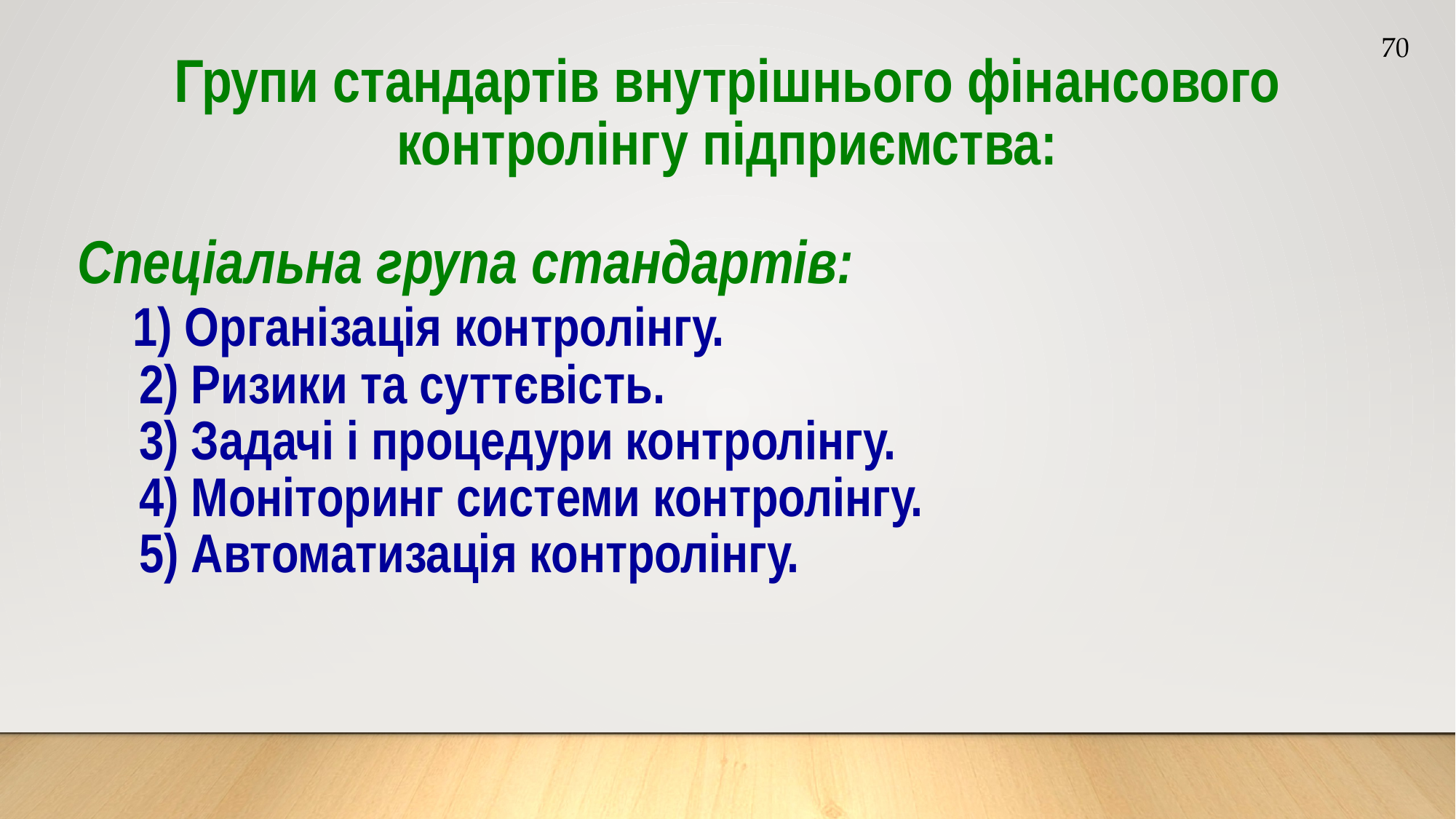

70
Групи стандартів внутрішнього фінансового контролінгу підприємства:
Спеціальна група стандартів:
    1) Організація контролінгу.
     2) Ризики та суттєвість.
     3) Задачі і процедури контролінгу.
     4) Моніторинг системи контролінгу.
     5) Автоматизація контролінгу.